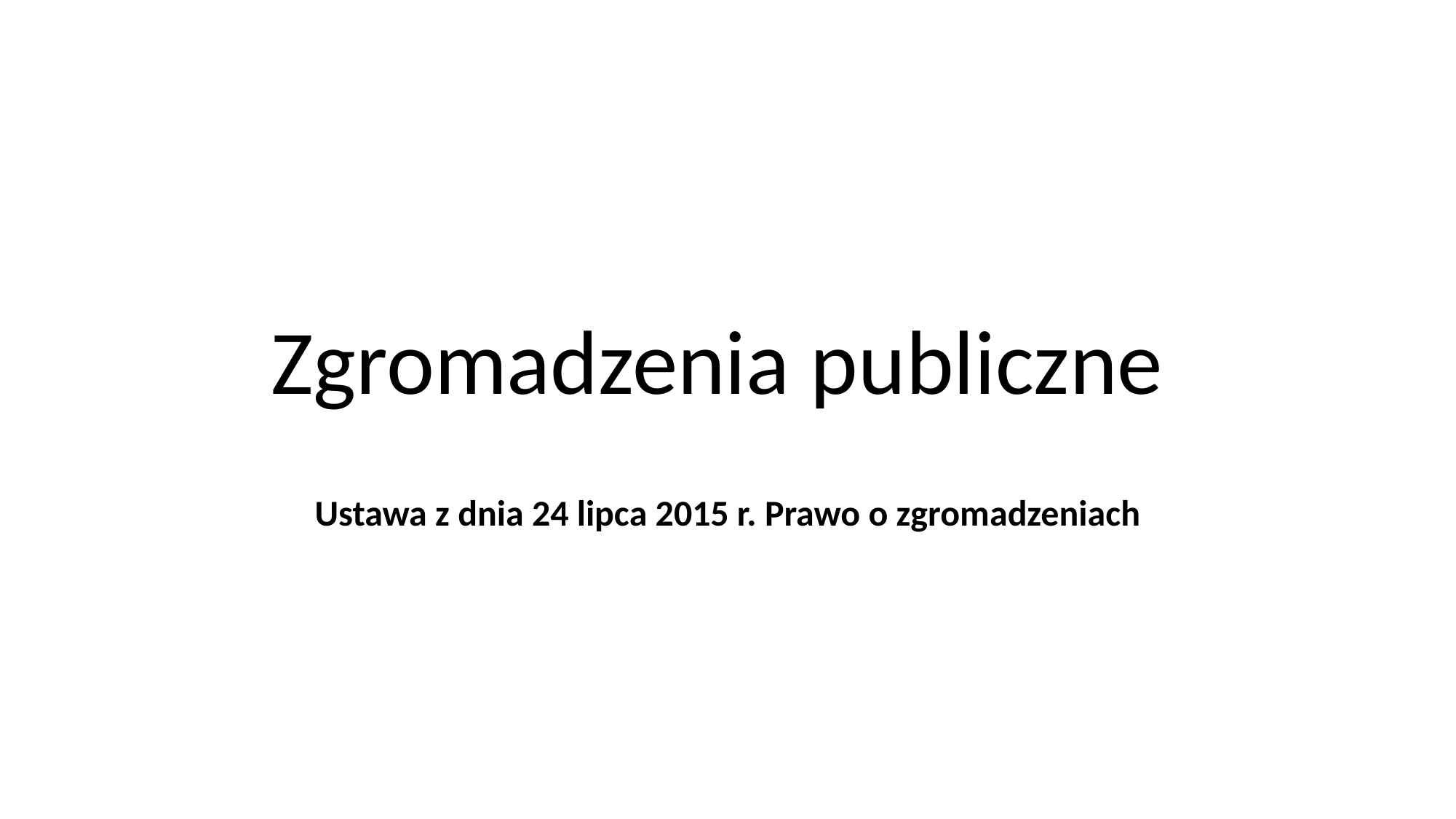

# Zgromadzenia publiczne

Ustawa z dnia 24 lipca 2015 r. Prawo o zgromadzeniach